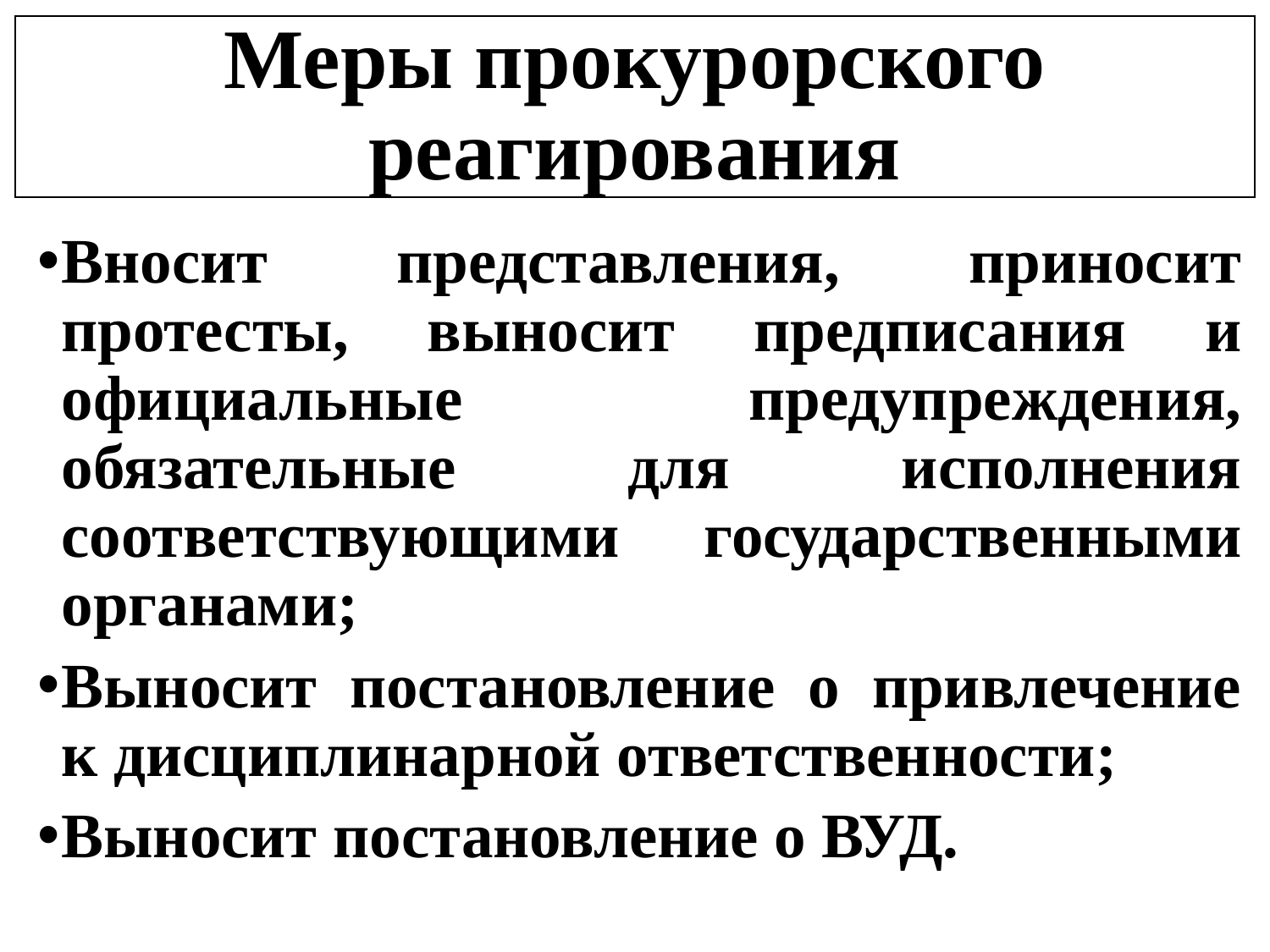

# Меры прокурорского реагирования
Вносит представления, приносит протесты, выносит предписания и официальные предупреждения, обязательные для исполнения соответствующими государственными органами;
Выносит постановление о привлечение к дисциплинарной ответственности;
Выносит постановление о ВУД.